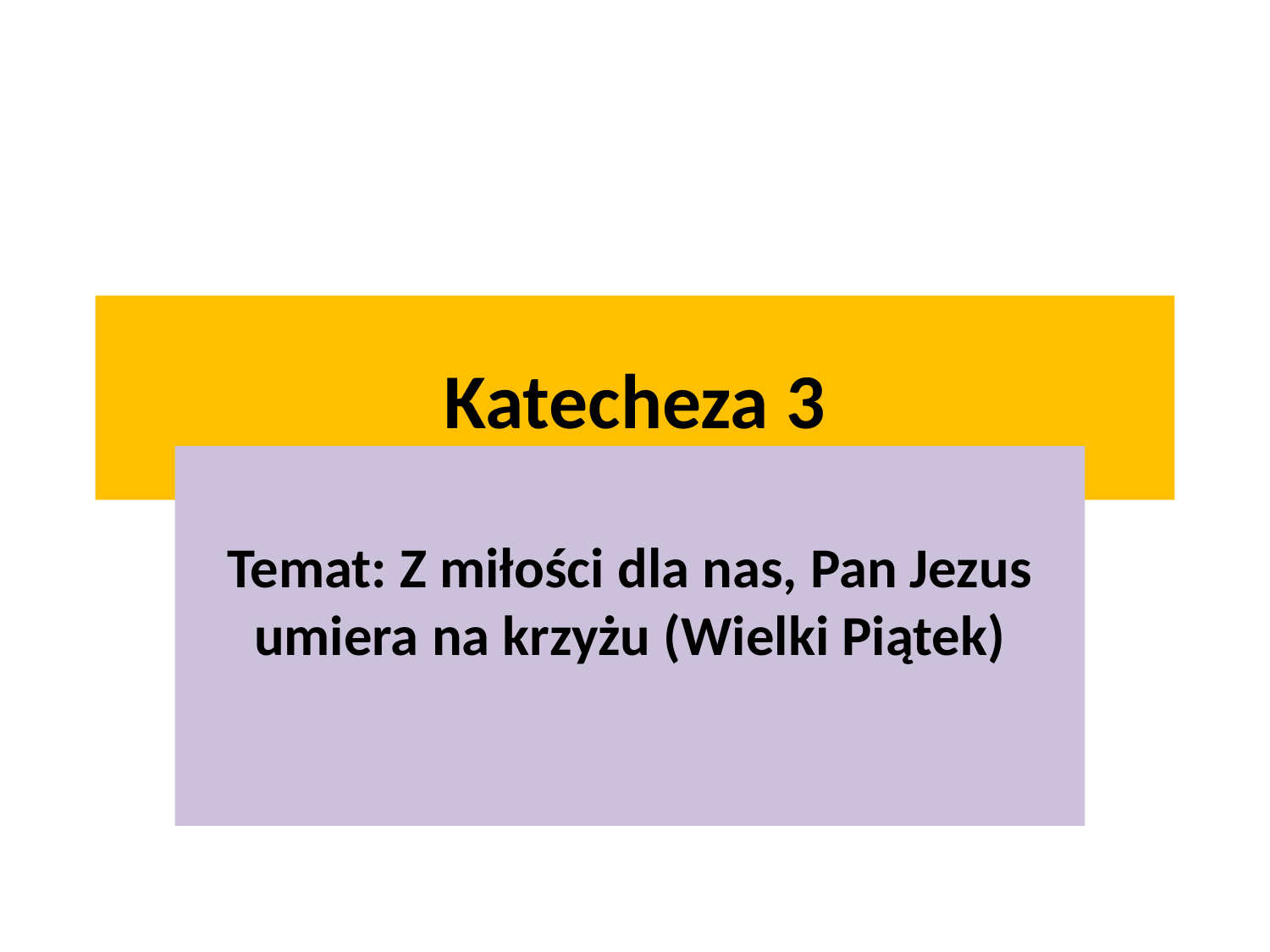

# Katecheza 3

Temat: Z miłości dla nas, Pan Jezus umiera na krzyżu (Wielki Piątek)